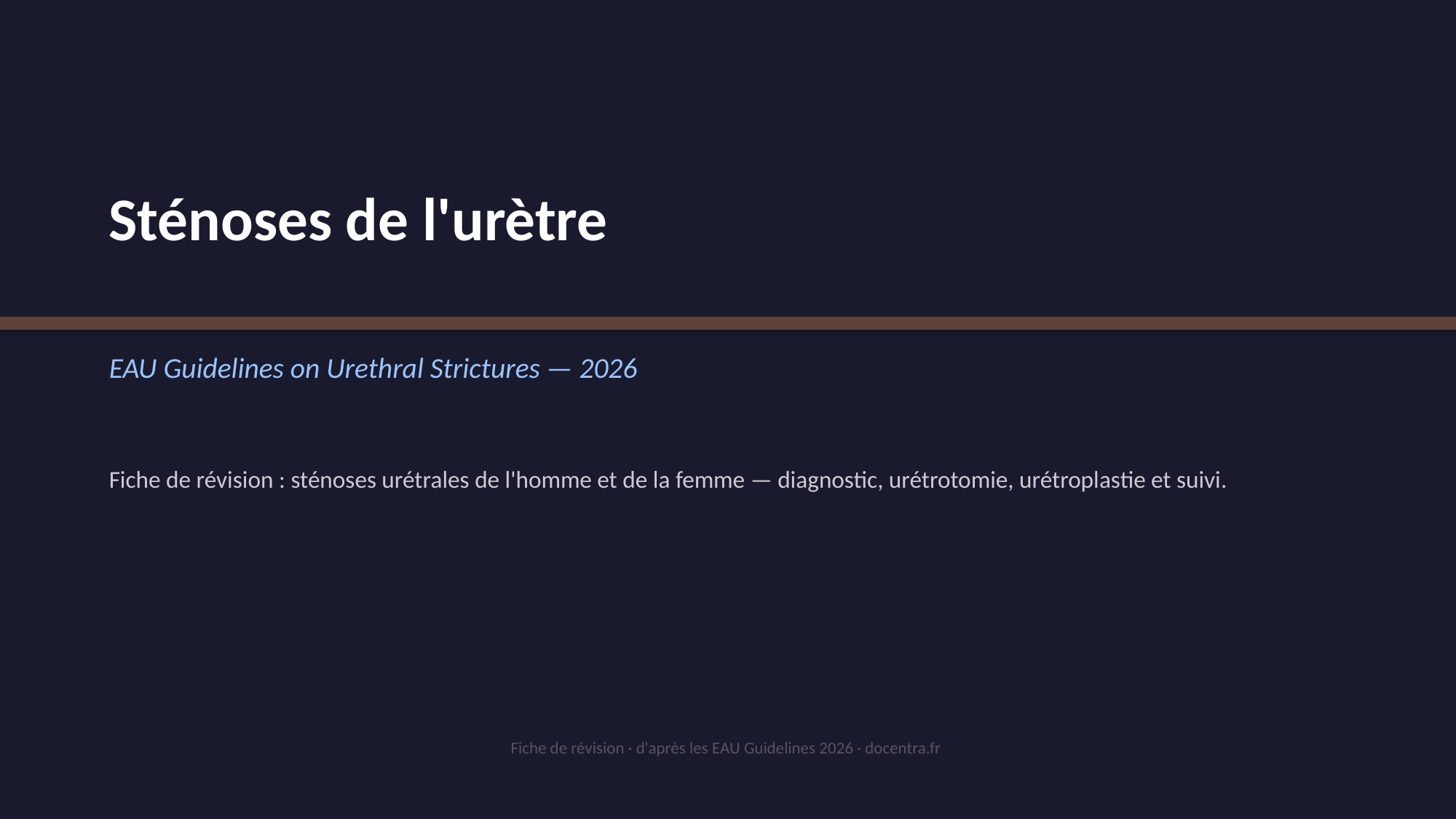

Sténoses de l'urètre

EAU Guidelines on Urethral Strictures — 2026
Fiche de révision : sténoses urétrales de l'homme et de la femme — diagnostic, urétrotomie, urétroplastie et suivi.
Fiche de révision · d'après les EAU Guidelines 2026 · docentra.fr